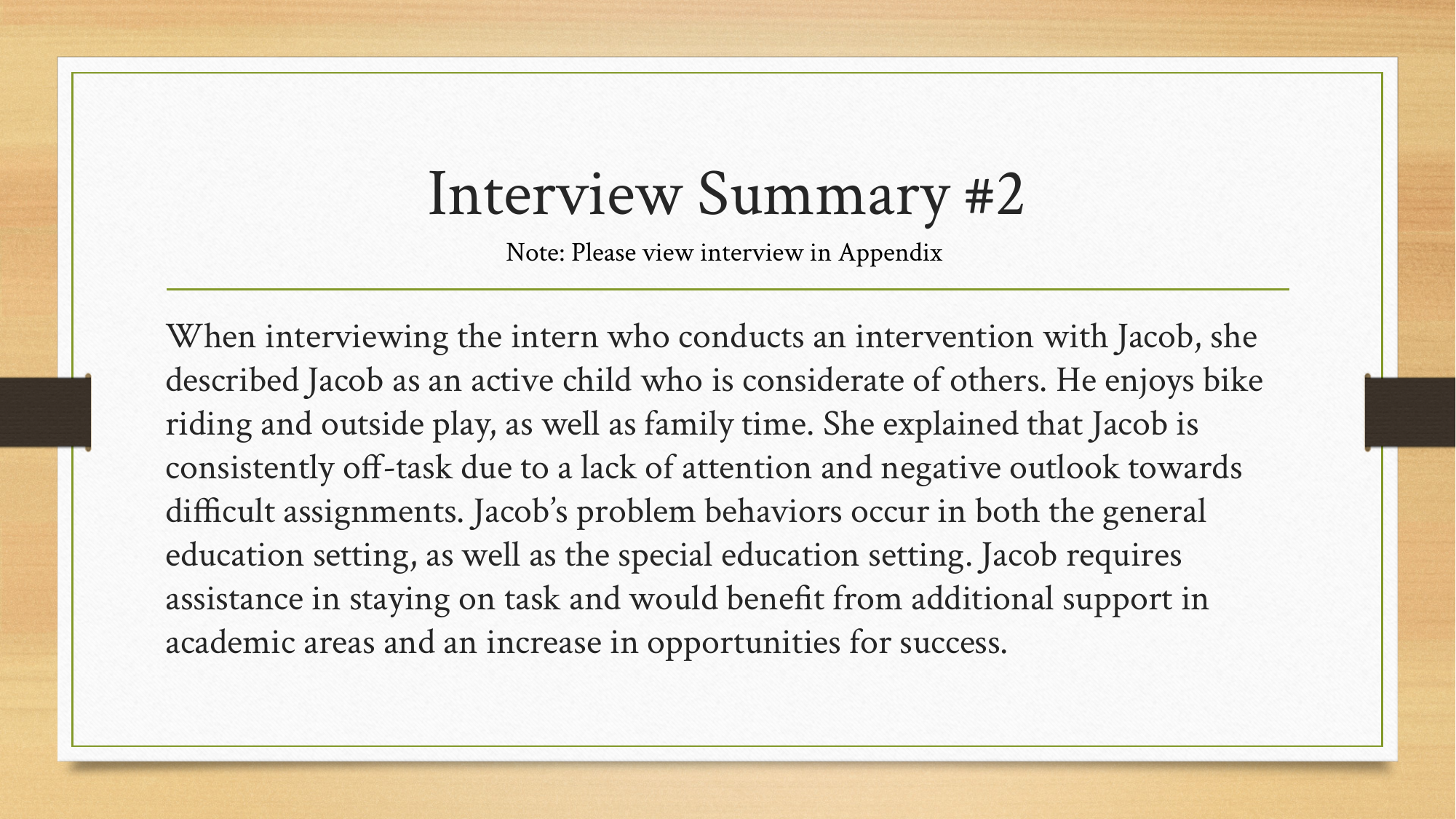

# Interview Summary #2
Note: Please view interview in Appendix

When interviewing the intern who conducts an intervention with Jacob, she described Jacob as an active child who is considerate of others. He enjoys bike riding and outside play, as well as family time. She explained that Jacob is consistently off-task due to a lack of attention and negative outlook towards difficult assignments. Jacob’s problem behaviors occur in both the general education setting, as well as the special education setting. Jacob requires assistance in staying on task and would benefit from additional support in academic areas and an increase in opportunities for success.